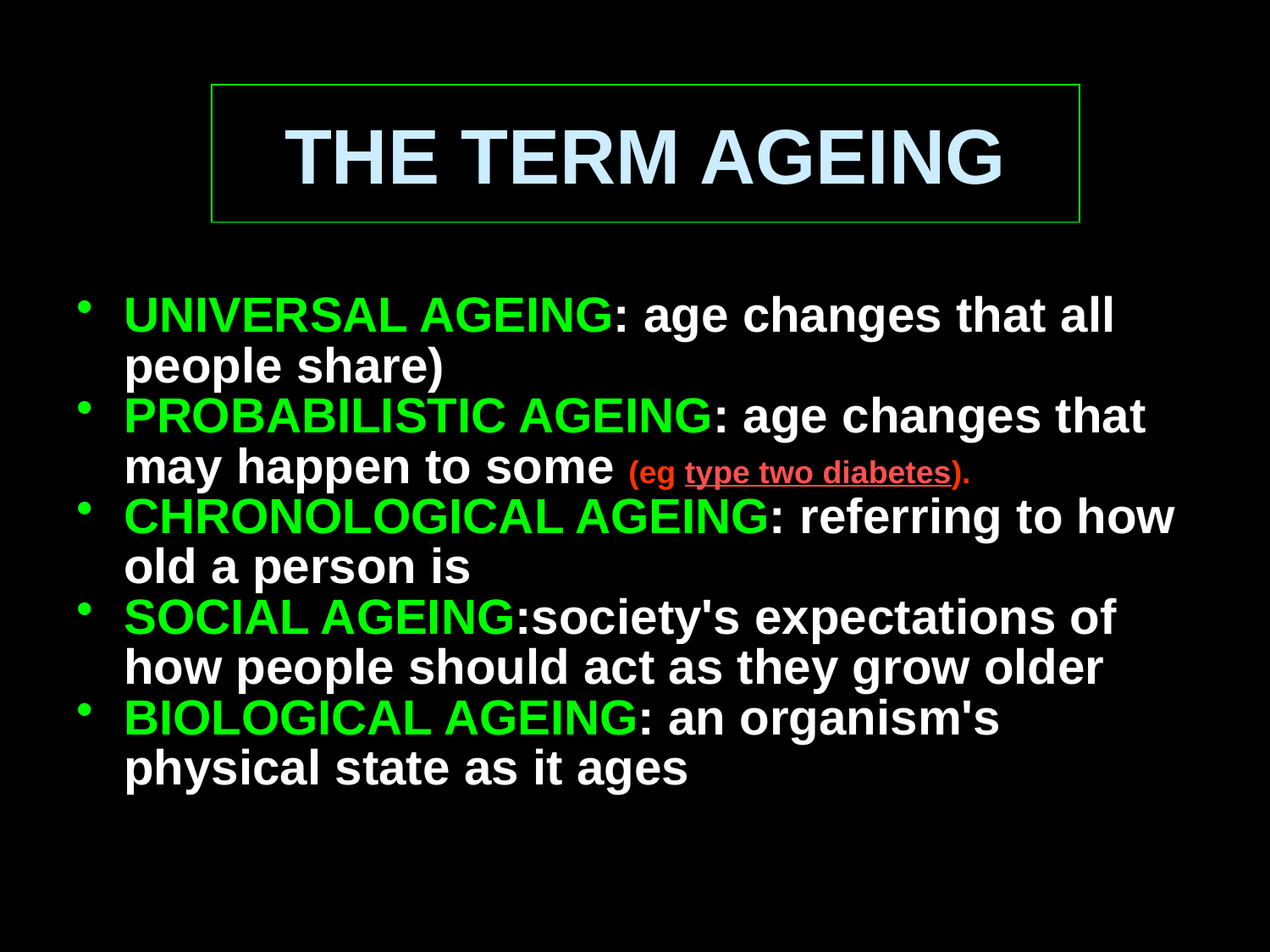

THE TERM AGEING
UNIVERSAL AGEING: age changes that all people share)
PROBABILISTIC AGEING: age changes that may happen to some (eg type two diabetes).
CHRONOLOGICAL AGEING: referring to how old a person is
SOCIAL AGEING:society's expectations of how people should act as they grow older
BIOLOGICAL AGEING: an organism's physical state as it ages